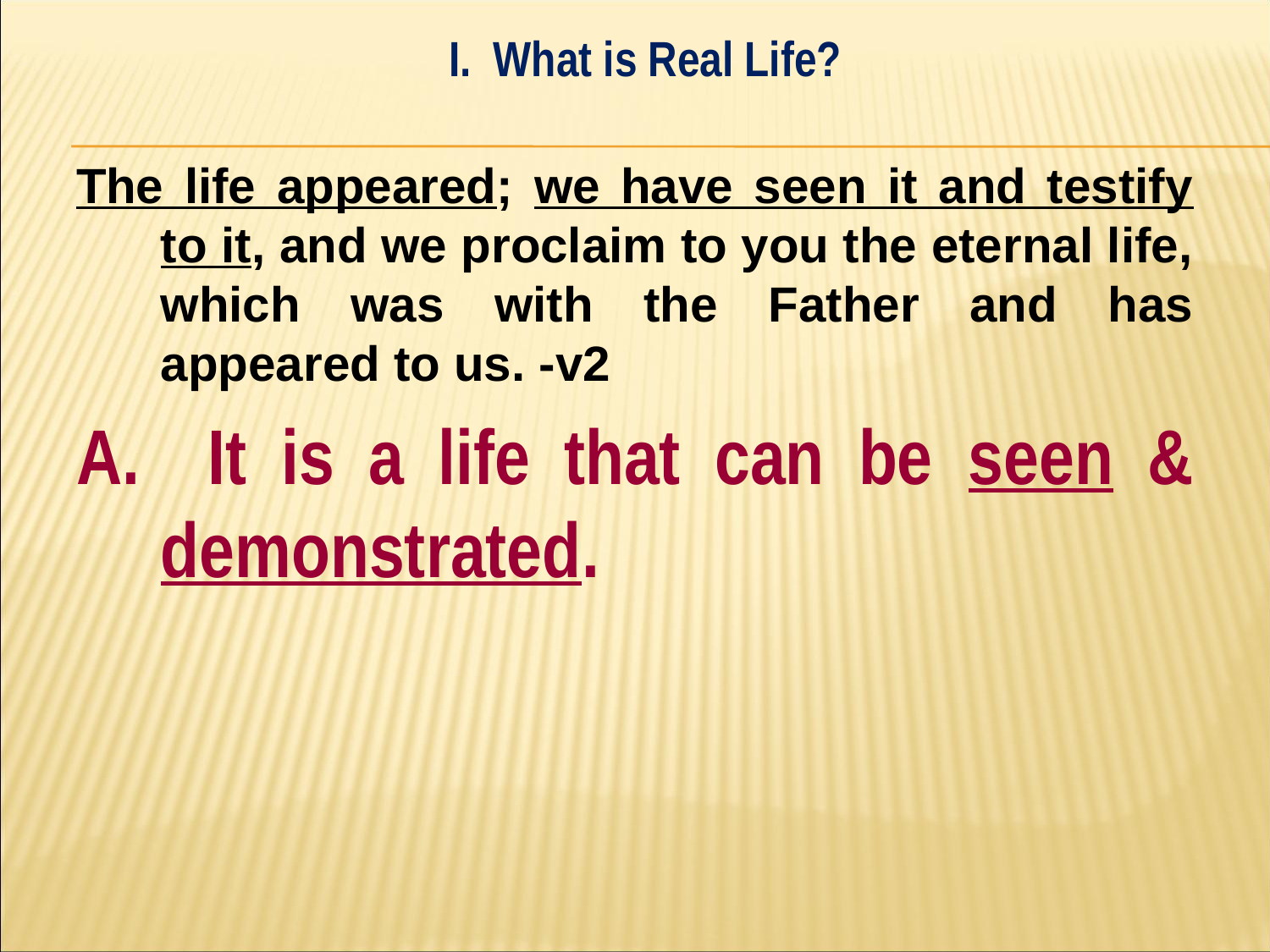

I.  What is Real Life?
#
The life appeared; we have seen it and testify to it, and we proclaim to you the eternal life, which was with the Father and has appeared to us. -v2
A.  It is a life that can be seen & demonstrated.